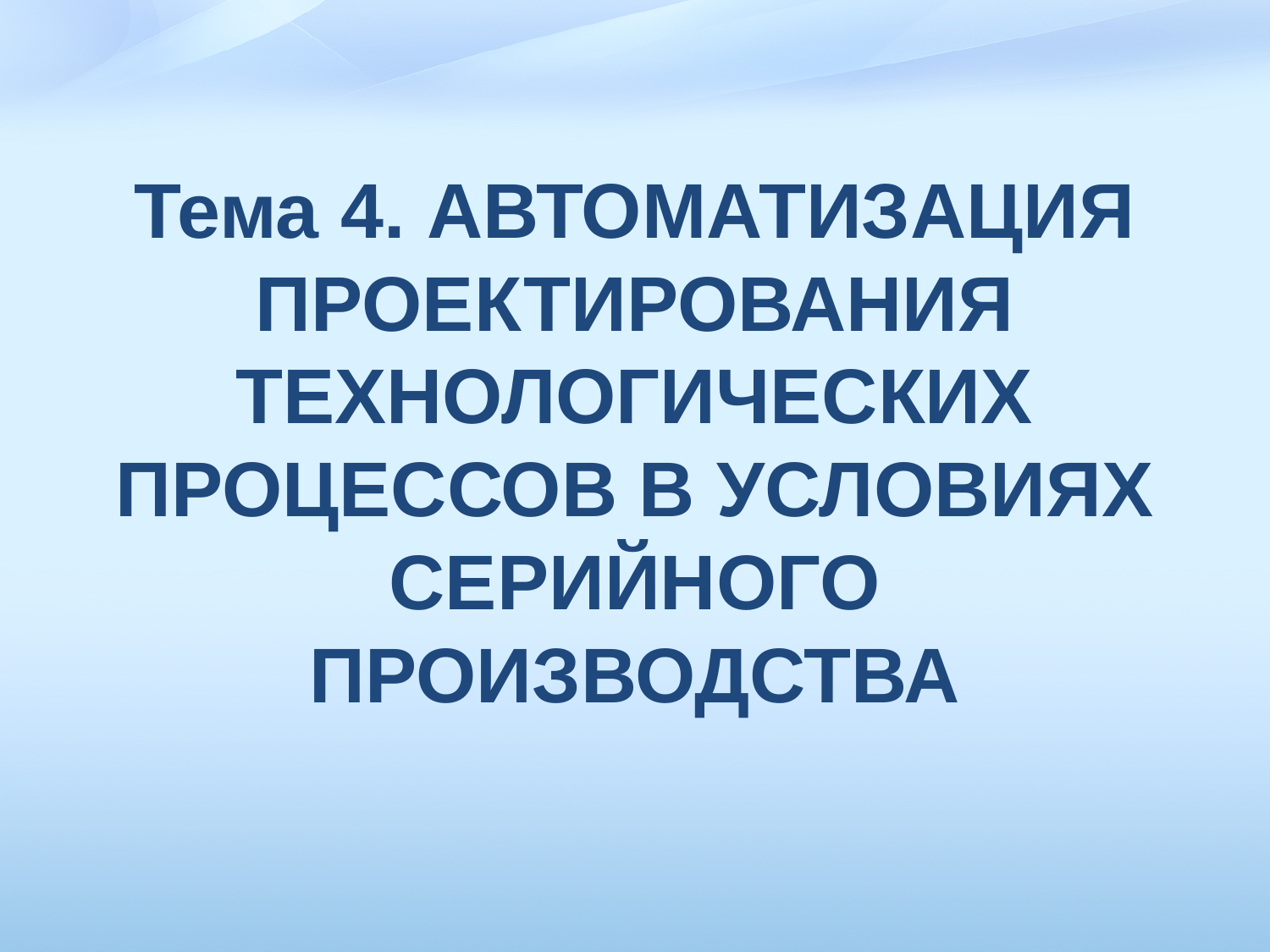

# Тема 4. АВТОМАТИЗАЦИЯ ПРОЕКТИРОВАНИЯ ТЕХНОЛОГИЧЕСКИХ ПРОЦЕССОВ В УСЛОВИЯХ СЕРИЙНОГО ПРОИЗВОДСТВА